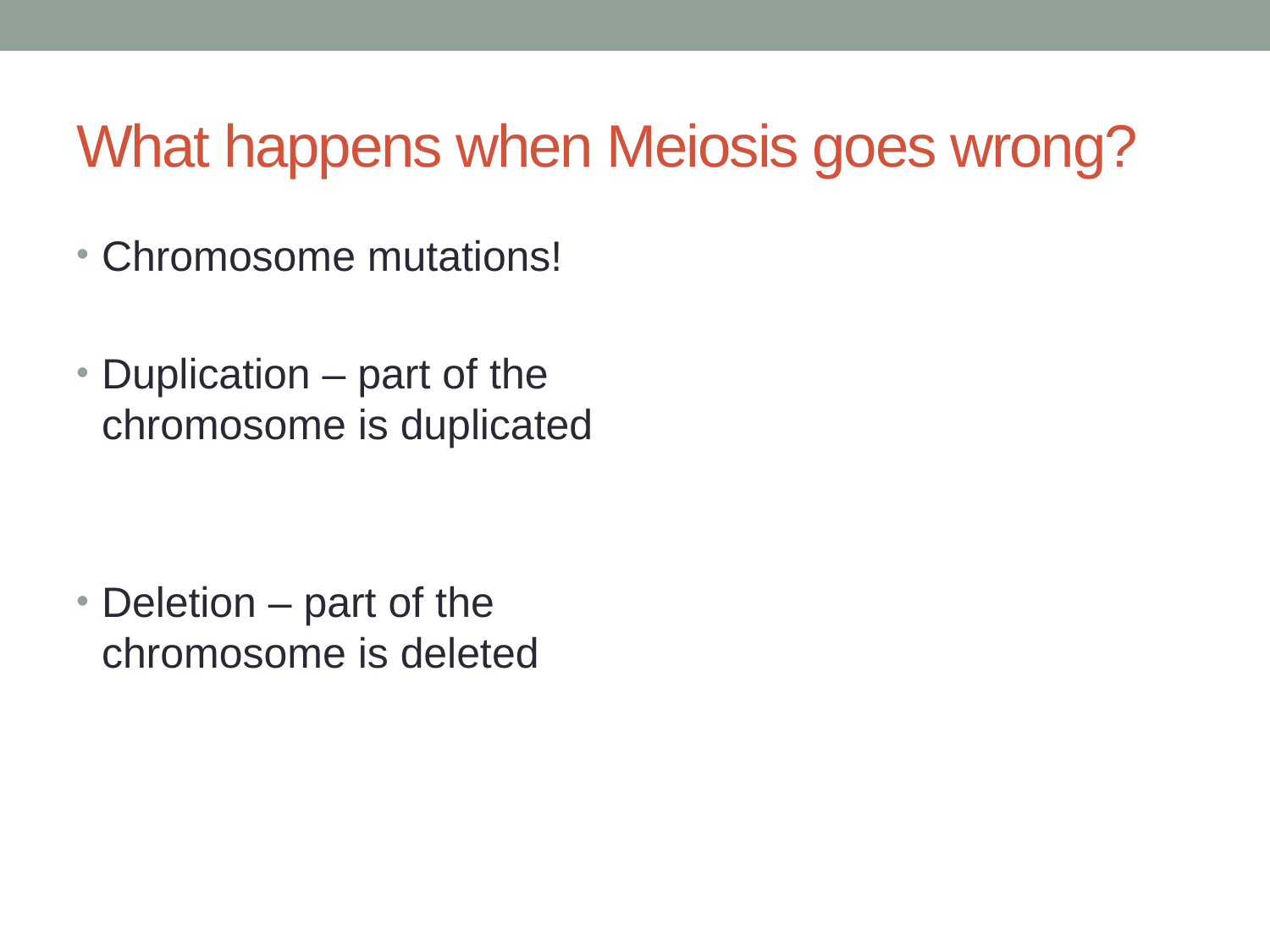

# What happens when Meiosis goes wrong?
Chromosome mutations!

Duplication – part of the chromosome is duplicated

Deletion – part of the chromosome is deleted